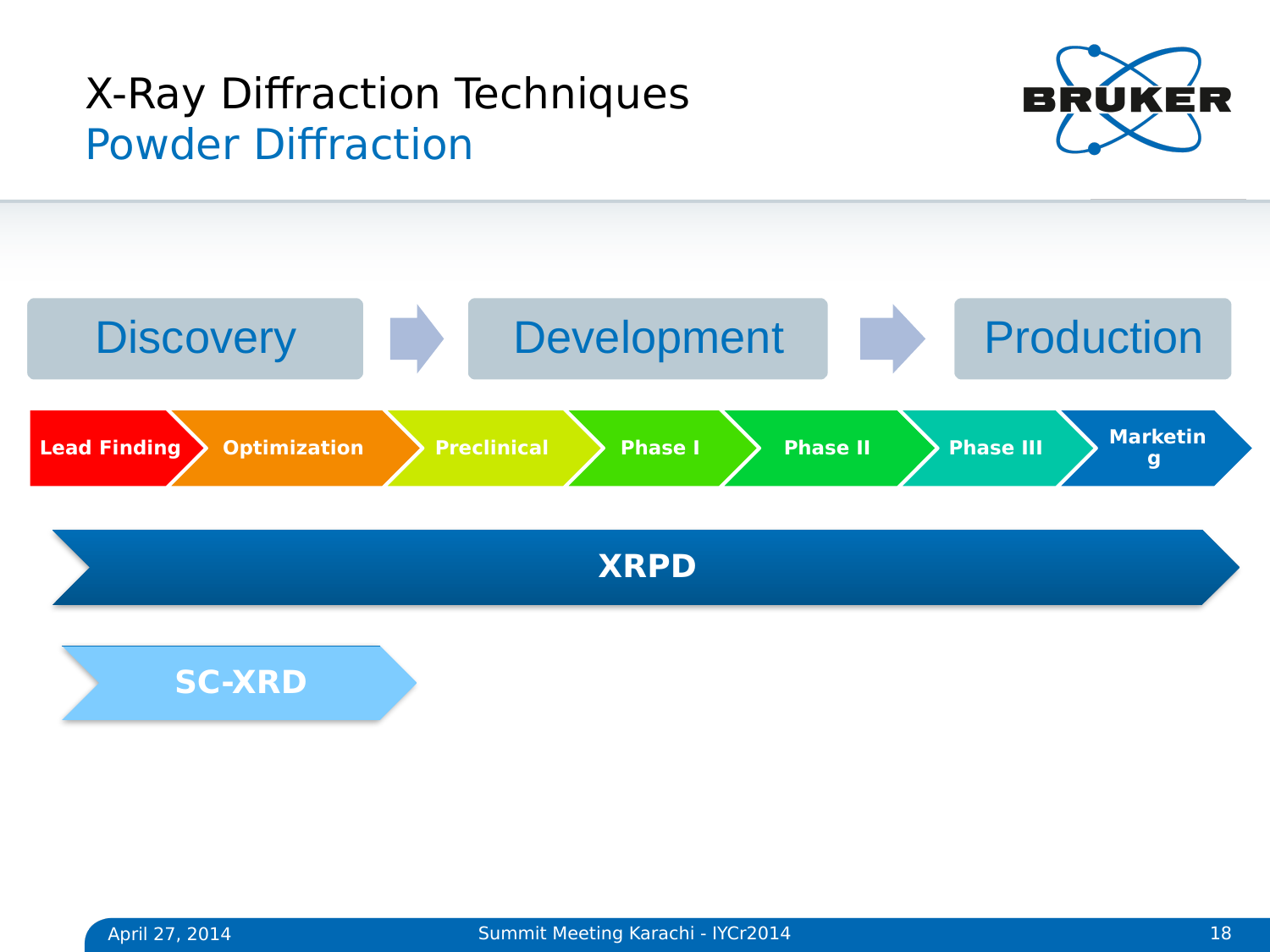

# X-Ray Diffraction Techniques Powder Diffraction
Discovery

Development

Production
Lead Finding
Optimization
Preclinical
Phase I
Phase II
Phase III
Marketing
XRPD
SC-XRD
Summit Meeting Karachi - IYCr2014
18
April 27, 2014